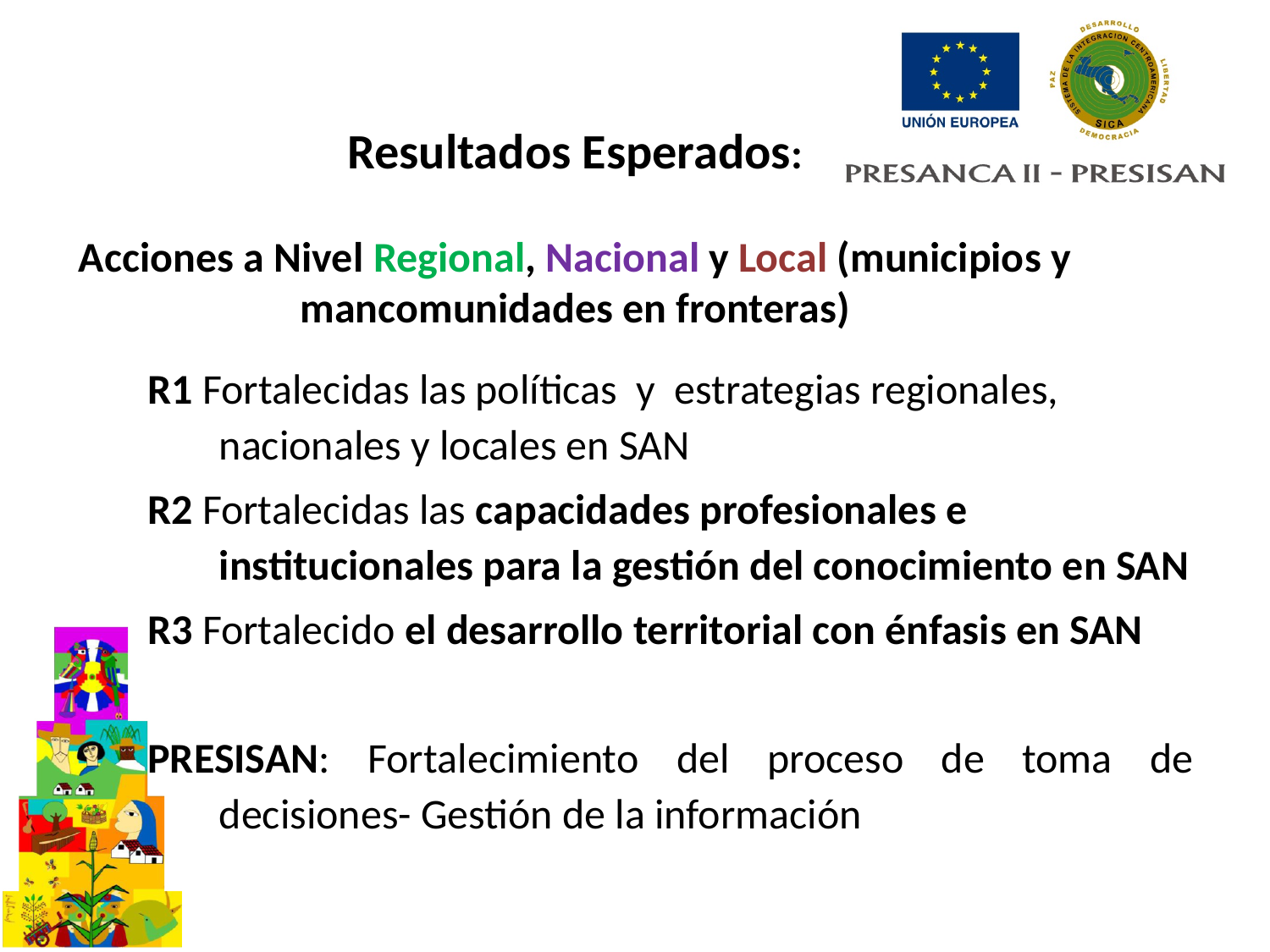

# Resultados Esperados: Acciones a Nivel Regional, Nacional y Local (municipios y mancomunidades en fronteras)
R1 Fortalecidas las políticas  y  estrategias regionales,  nacionales y locales en SAN
R2 Fortalecidas las capacidades profesionales e institucionales para la gestión del conocimiento en SAN
R3 Fortalecido el desarrollo territorial con énfasis en SAN

PRESISAN: Fortalecimiento del proceso de toma de decisiones- Gestión de la información